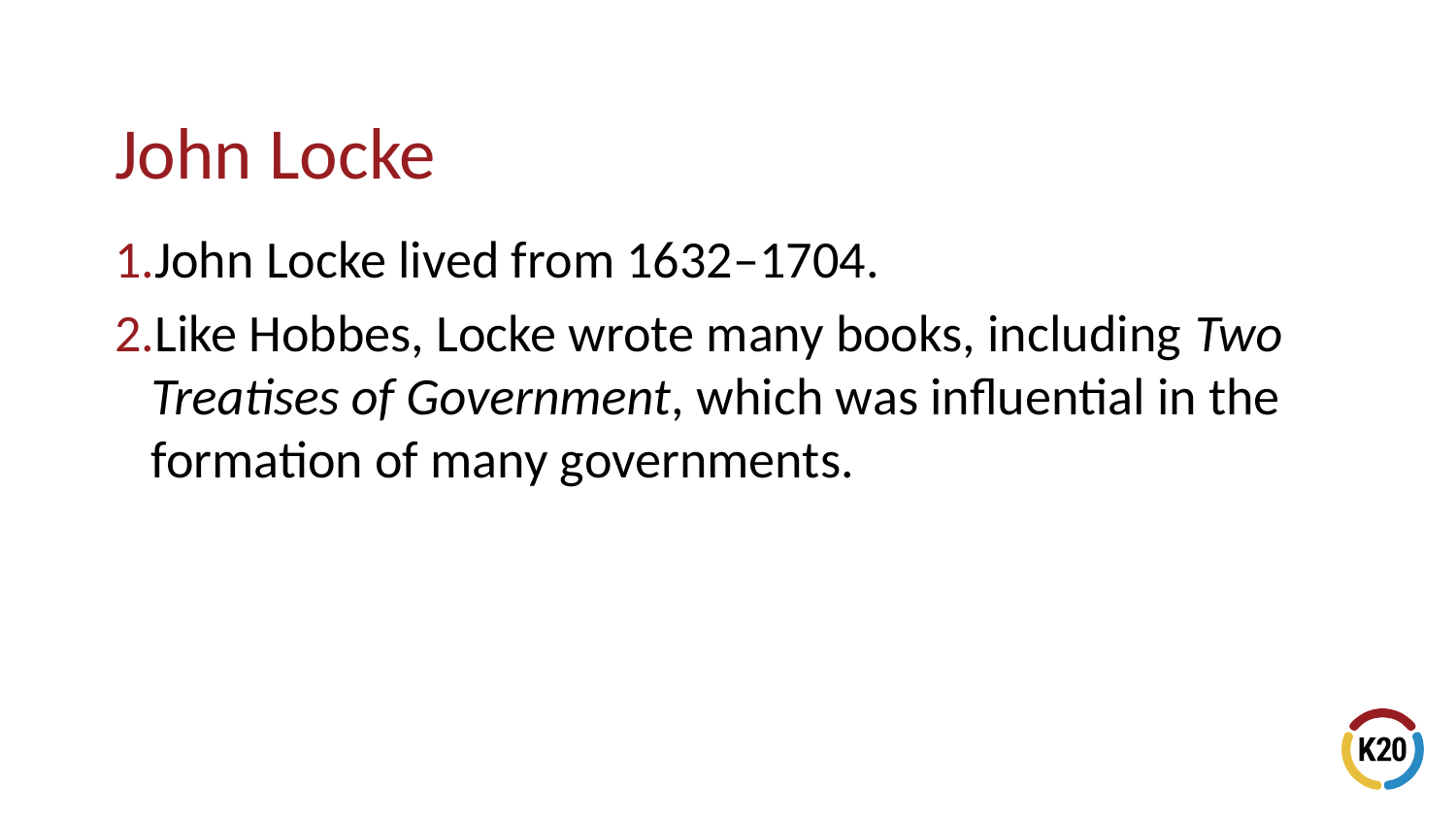

John Locke lived from 1632–1704.
Like Hobbes, Locke wrote many books, including Two Treatises of Government, which was influential in the formation of many governments.
# John Locke